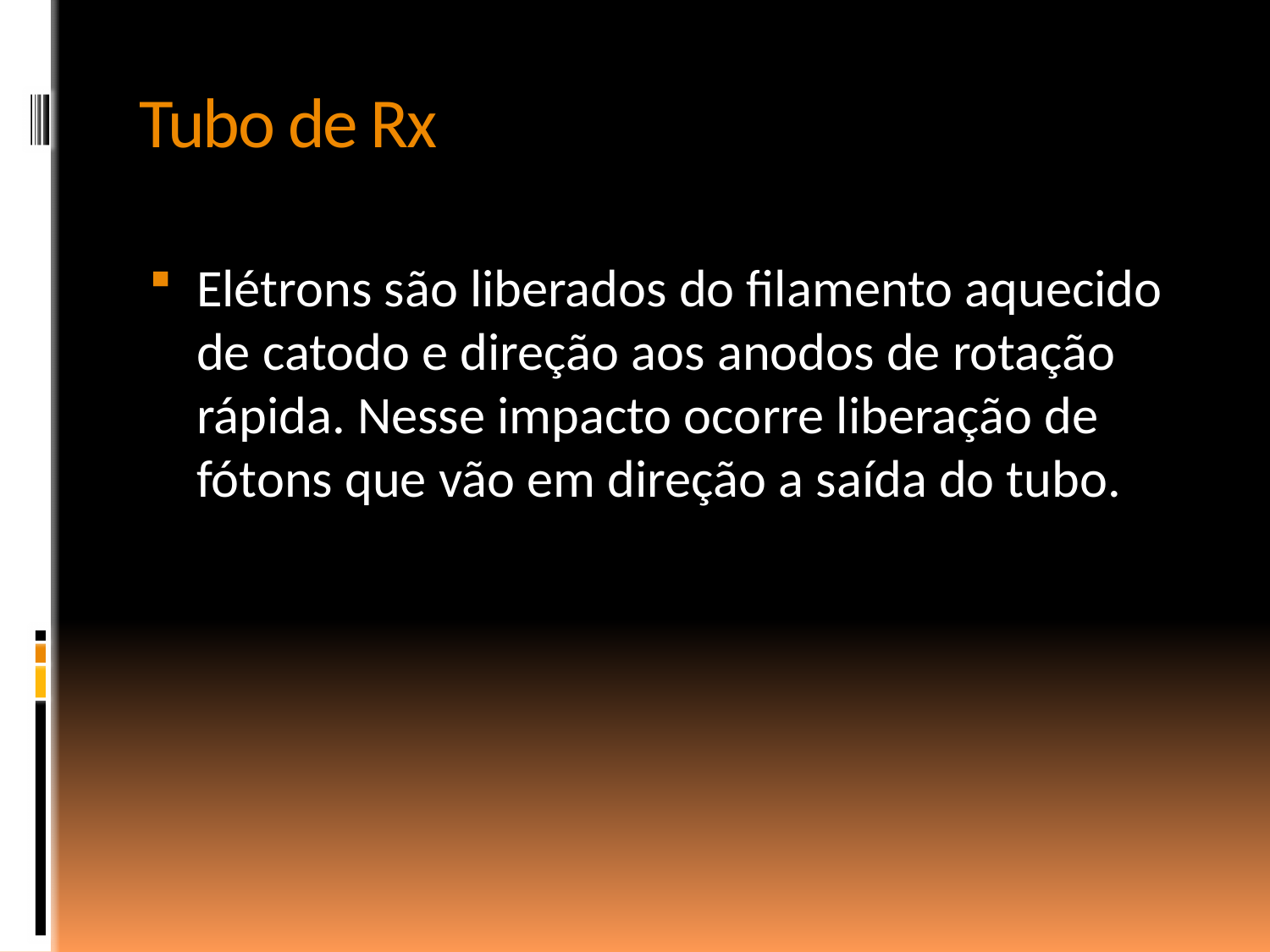

# Tubo de Rx
Elétrons são liberados do filamento aquecido de catodo e direção aos anodos de rotação rápida. Nesse impacto ocorre liberação de fótons que vão em direção a saída do tubo.